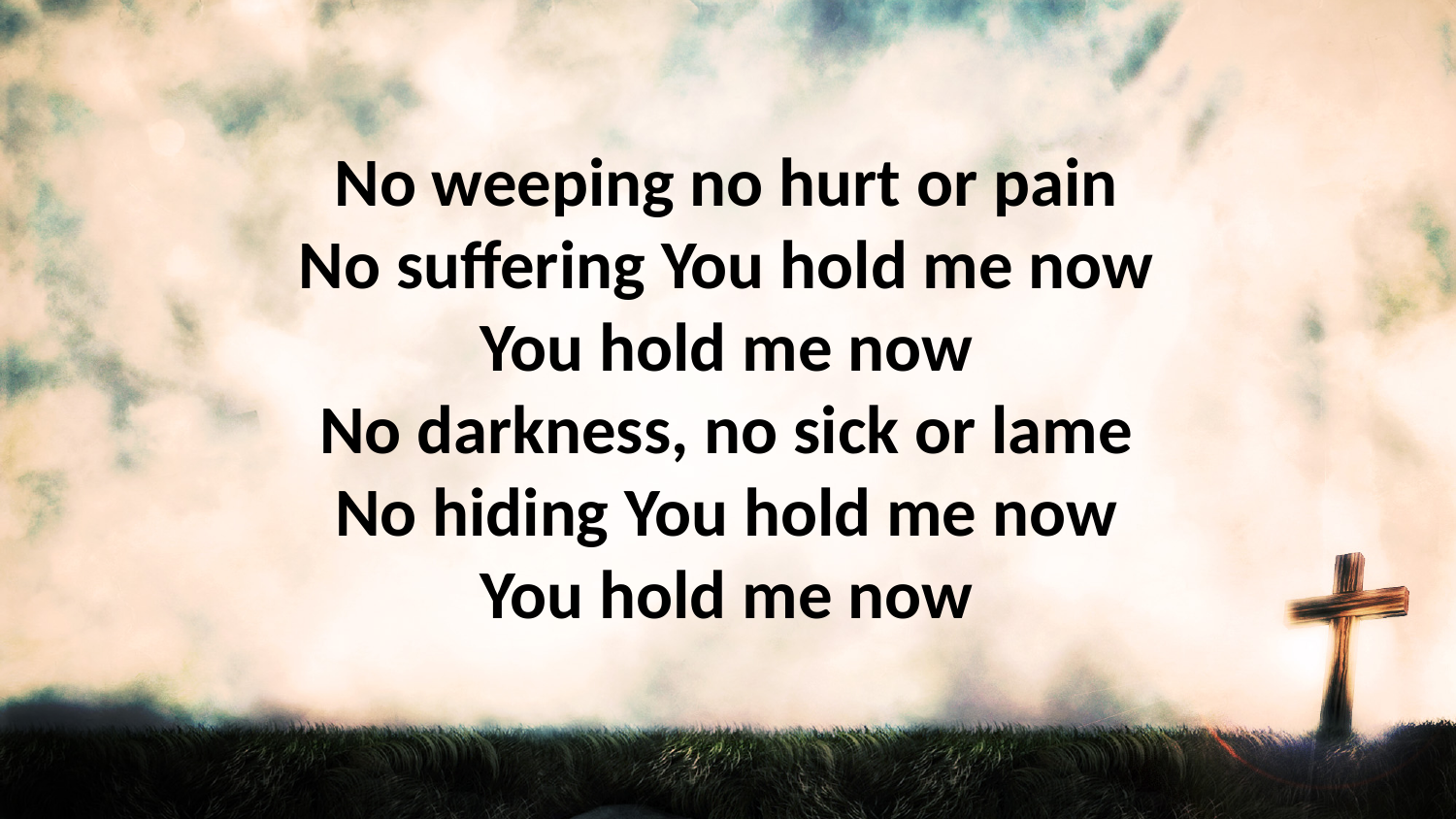

No weeping no hurt or pain
No suffering You hold me now
You hold me now
No darkness, no sick or lame
No hiding You hold me now
You hold me now